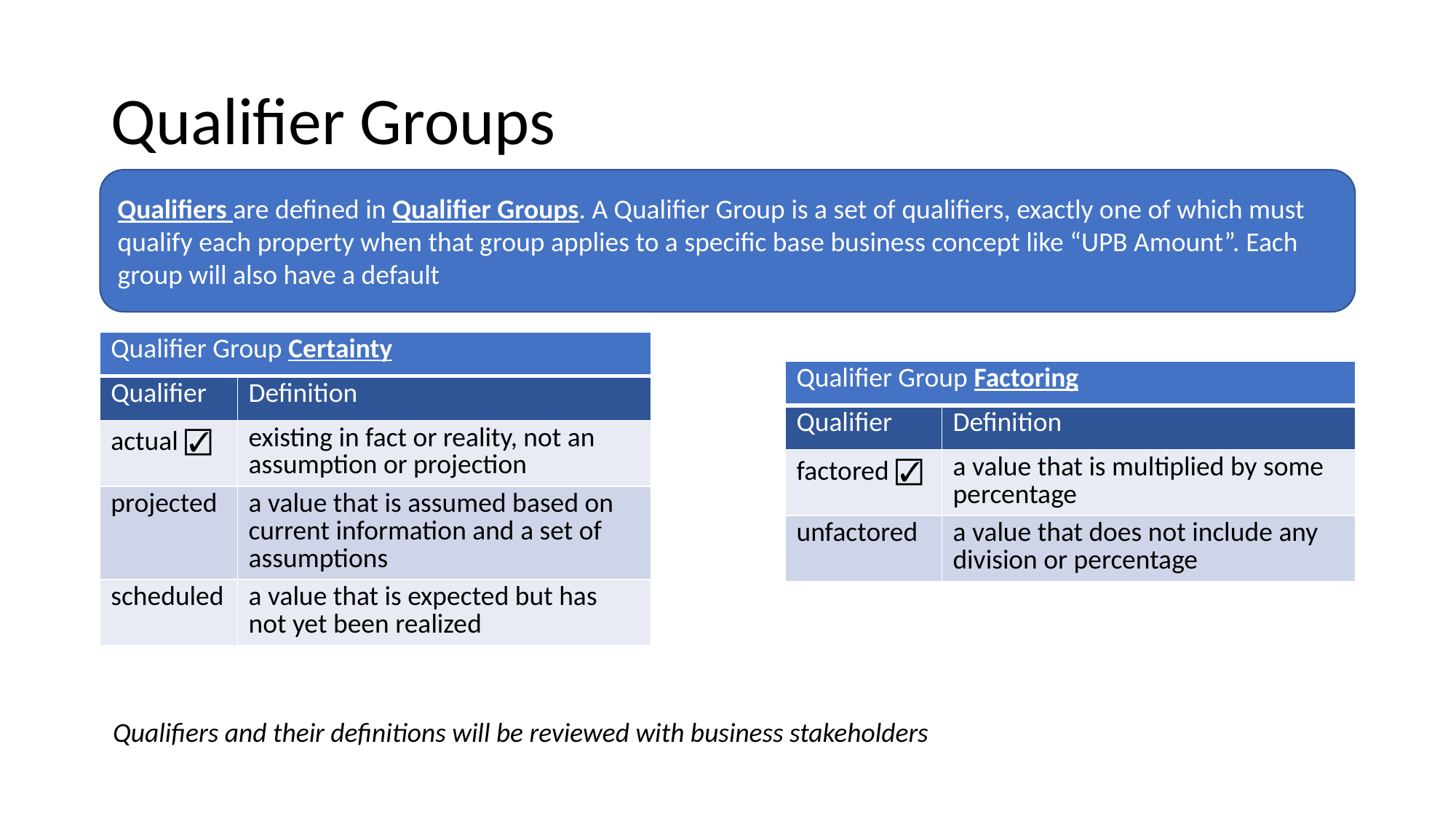

# Qualifier Groups
Qualifiers are defined in Qualifier Groups. A Qualifier Group is a set of qualifiers, exactly one of which must qualify each property when that group applies to a specific base business concept like “UPB Amount”. Each group will also have a default
| Qualifier Group Certainty |  |
| --- | --- |
| Qualifier | Definition |
| actual ☑ | existing in fact or reality, not an assumption or projection |
| projected | a value that is assumed based on current information and a set of assumptions |
| scheduled | a value that is expected but has not yet been realized |
| Qualifier Group Factoring |  |
| --- | --- |
| Qualifier | Definition |
| factored ☑ | a value that is multiplied by some percentage |
| unfactored | a value that does not include any division or percentage |
Qualifiers and their definitions will be reviewed with business stakeholders